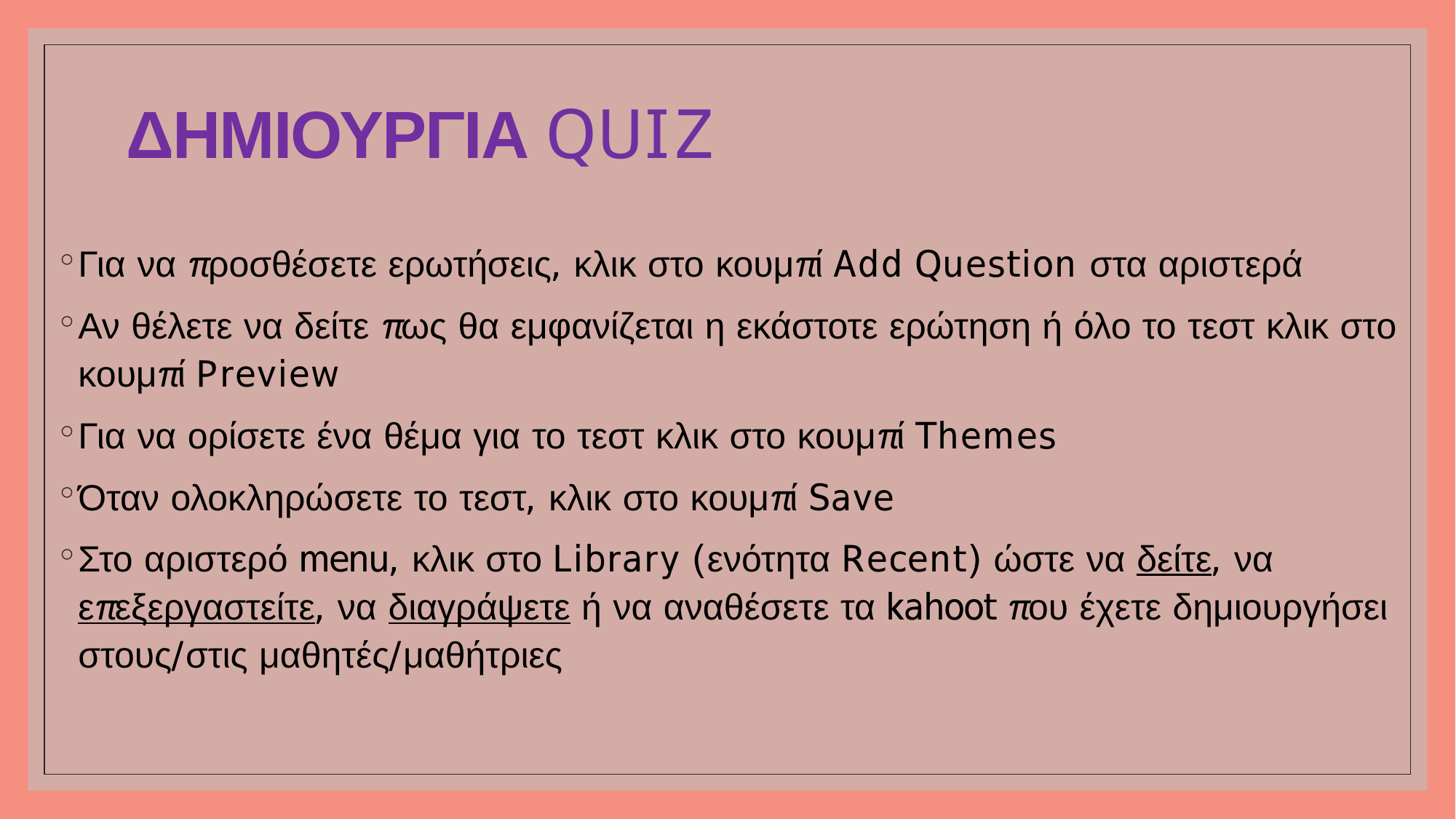

# ΔΗΜΙΟΥΡΓΙΑ QUIZ
Για να προσθέσετε ερωτήσεις, κλικ στο κουμπί Add Question στα αριστερά
Αν θέλετε να δείτε πως θα εμφανίζεται η εκάστοτε ερώτηση ή όλο το τεστ κλικ στο κουμπί Preview
Για να ορίσετε ένα θέμα για το τεστ κλικ στο κουμπί Themes
Όταν ολοκληρώσετε το τεστ, κλικ στο κουμπί Save
Στο αριστερό menu, κλικ στο Library (ενότητα Recent) ώστε να δείτε, να επεξεργαστείτε, να διαγράψετε ή να αναθέσετε τα kahoot που έχετε δημιουργήσει στους/στις μαθητές/μαθήτριες